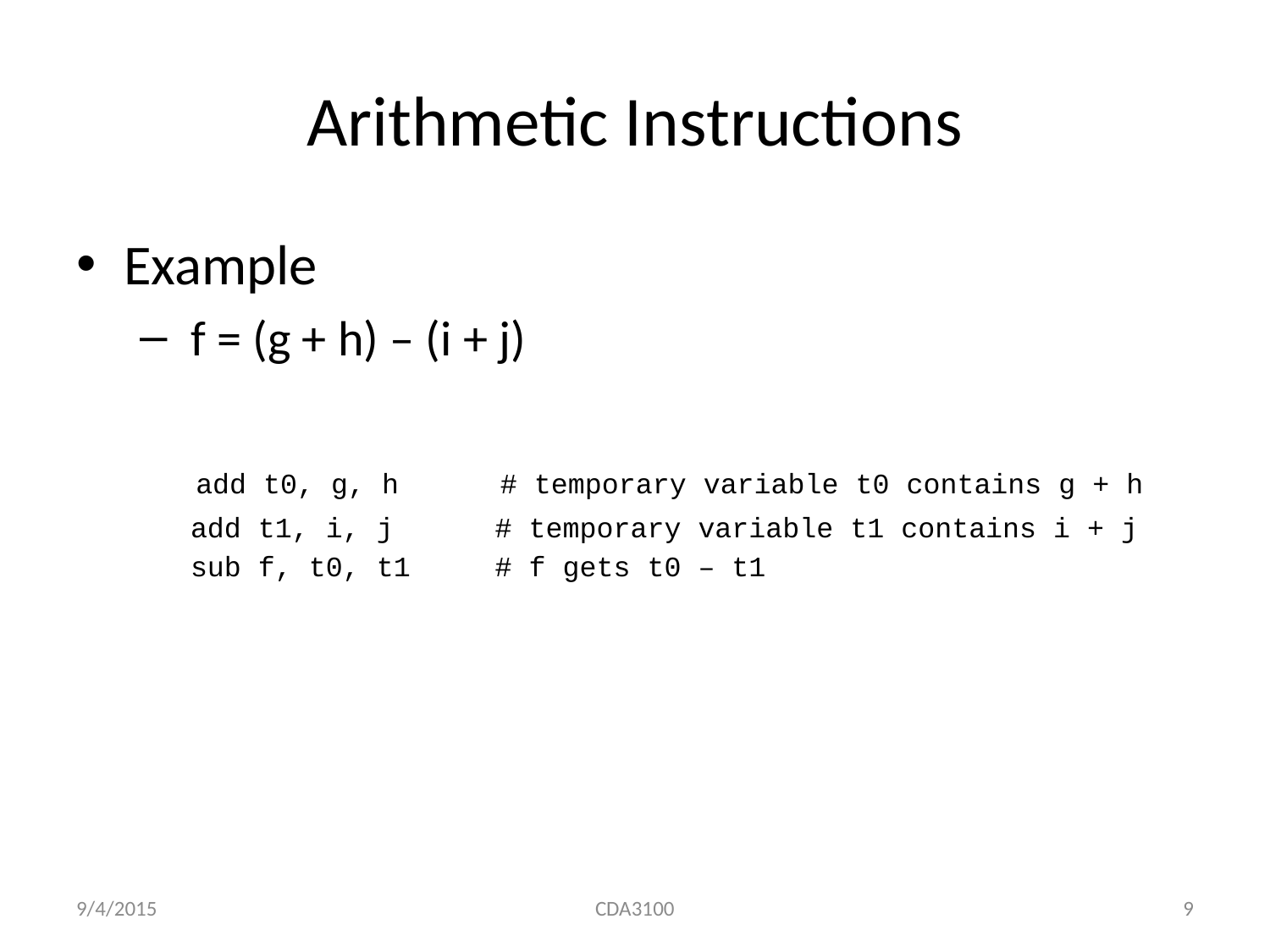

# Arithmetic Instructions
Example
 f = (g + h) – (i + j)

     add t0, g, h      # temporary variable t0 contains g + h
   add t1, i, j      # temporary variable t1 contains i + j
   sub f, t0, t1     # f gets t0 – t1
9/4/2015
CDA3100
9